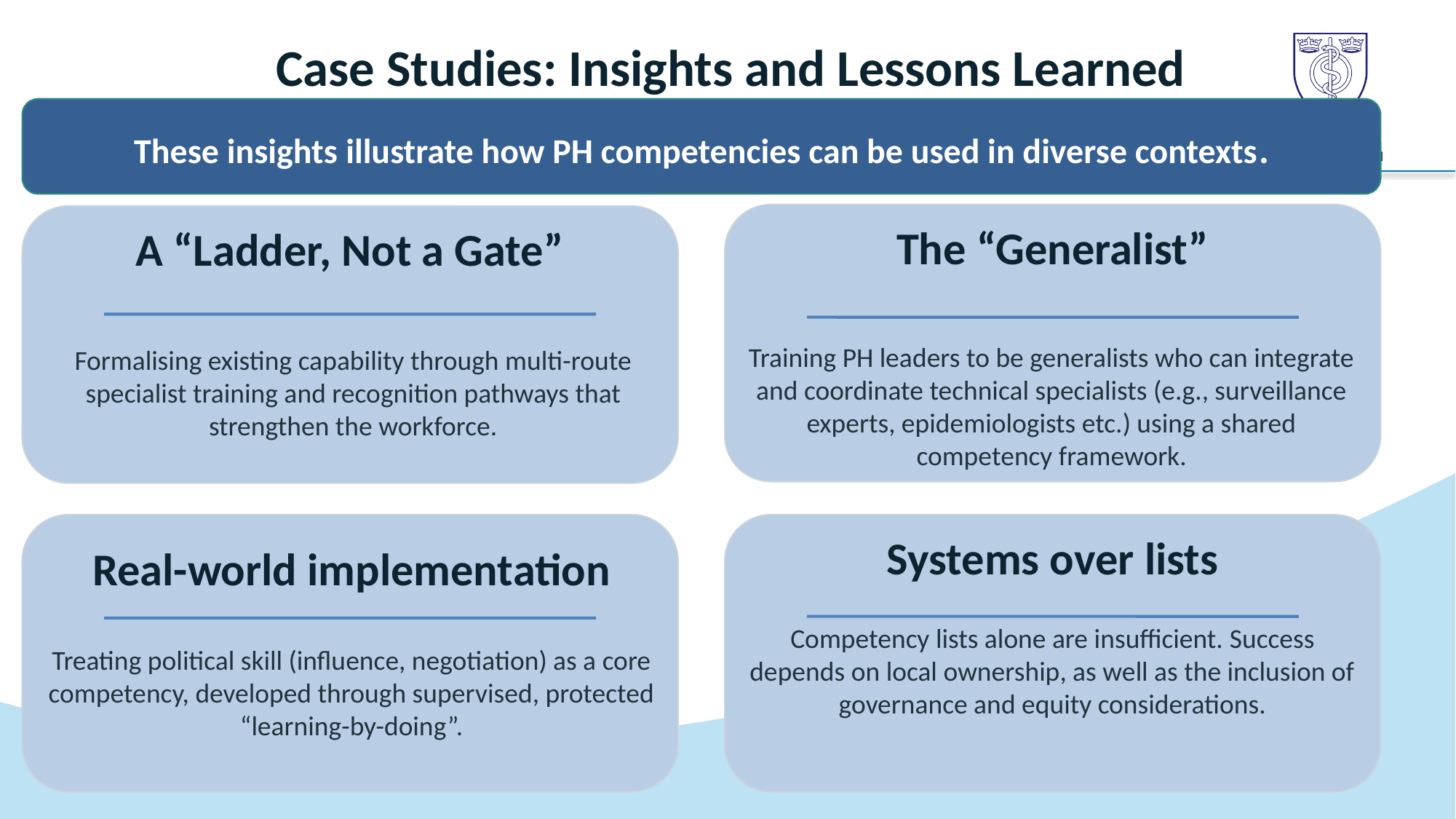

Case Studies: Insights and Lessons Learned

These insights illustrate how PH competencies can be used in diverse contexts.

The “Generalist”
A “Ladder, Not a Gate”

Training PH leaders to be generalists who can integrate and coordinate technical specialists (e.g., surveillance experts, epidemiologists etc.) using a shared competency framework.
Formalising existing capability through multi-route specialist training and recognition pathways that strengthen the workforce.

Systems over lists
Real-world implementation
Competency lists alone are insufficient. Success depends on local ownership, as well as the inclusion of governance and equity considerations.

Treating political skill (influence, negotiation) as a core competency, developed through supervised, protected “learning-by-doing”.
2. SCOPING - KEY INSIGHTS & LESSONS LEARNED